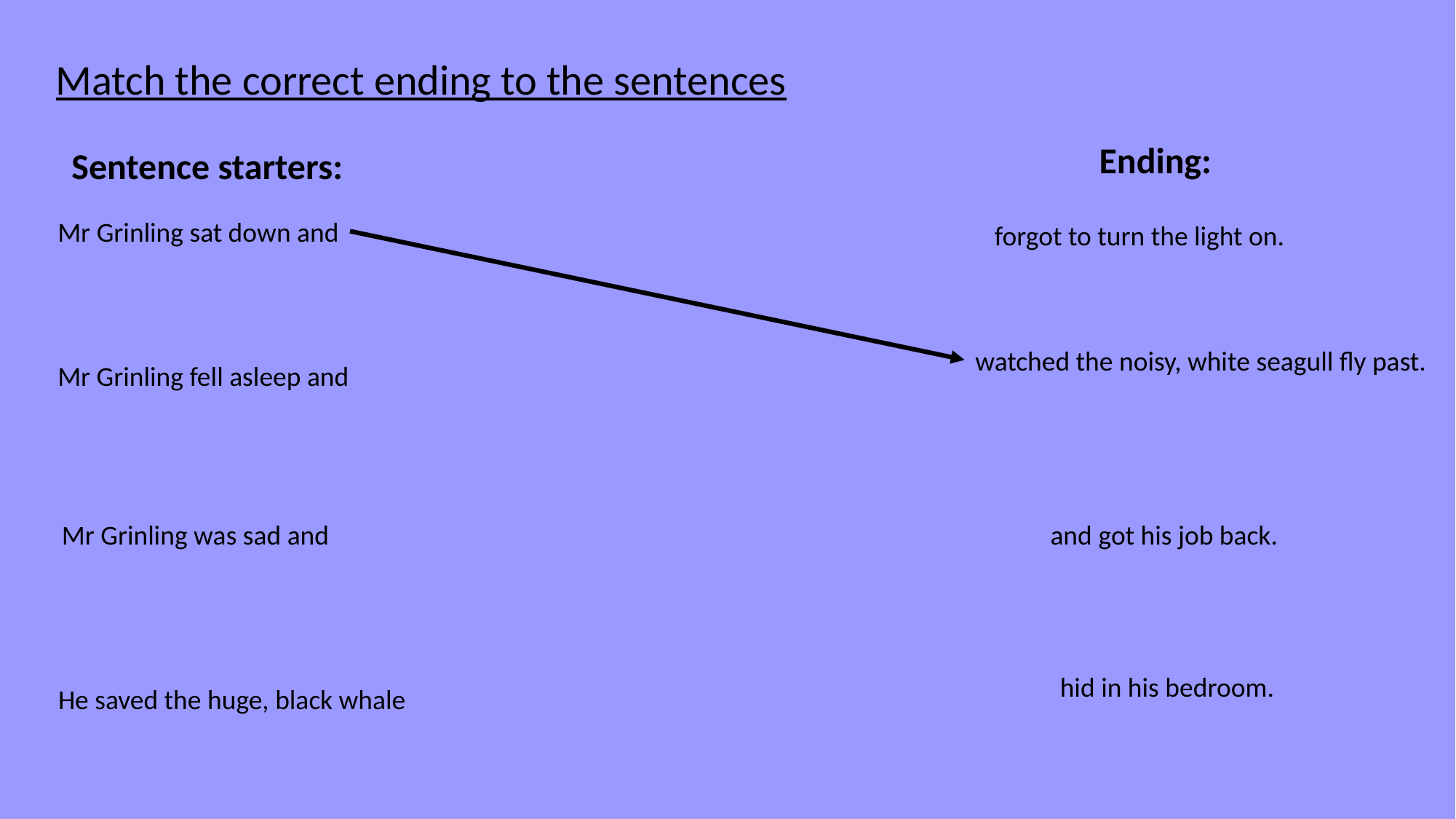

Match the correct ending to the sentences
Ending:
Sentence starters:
Mr Grinling sat down and
forgot to turn the light on.
watched the noisy, white seagull fly past.
Mr Grinling fell asleep and
Mr Grinling was sad and
and got his job back.
hid in his bedroom.
He saved the huge, black whale